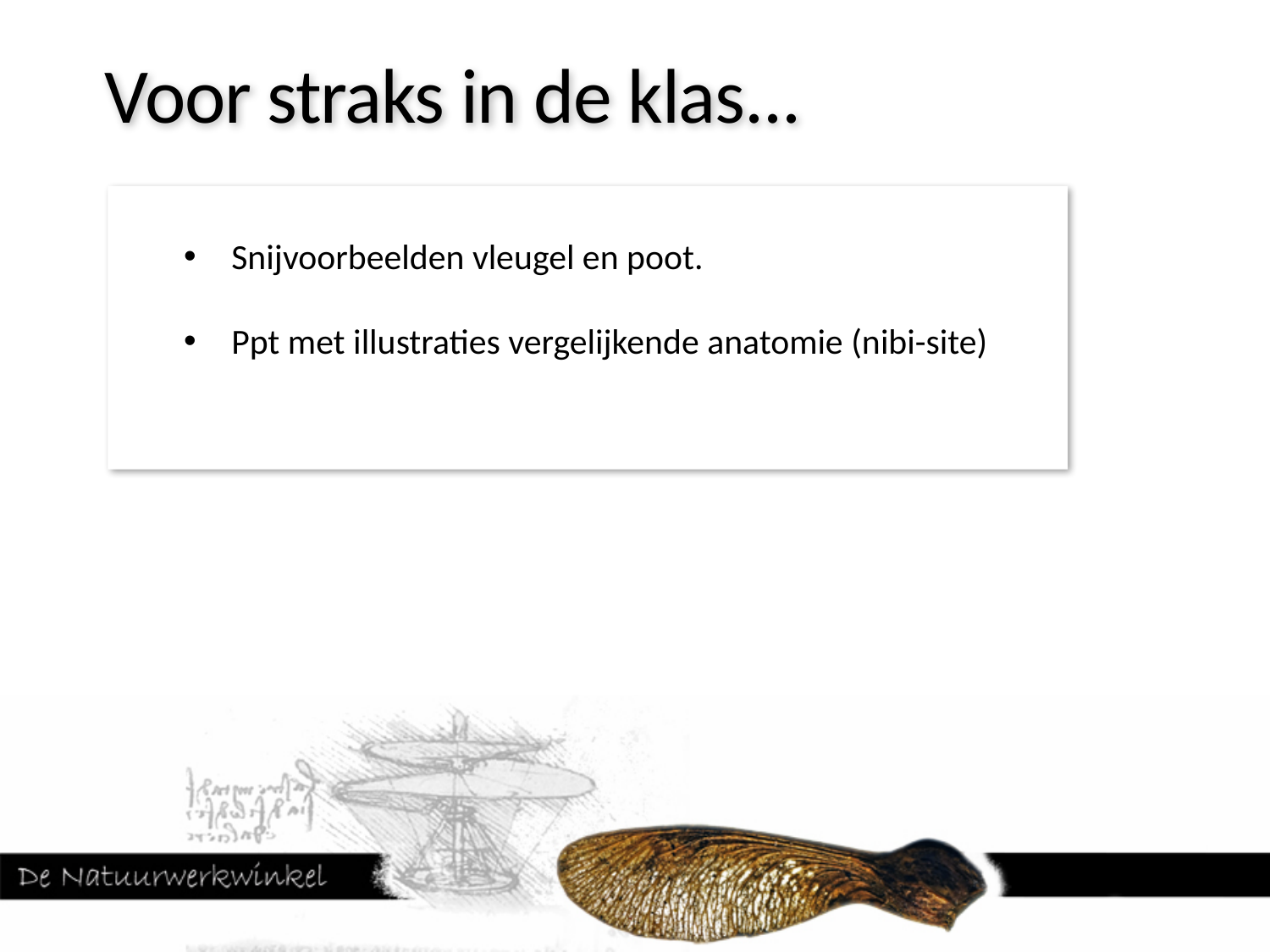

Voor straks in de klas...

Snijvoorbeelden vleugel en poot.

Ppt met illustraties vergelijkende anatomie (nibi-site)